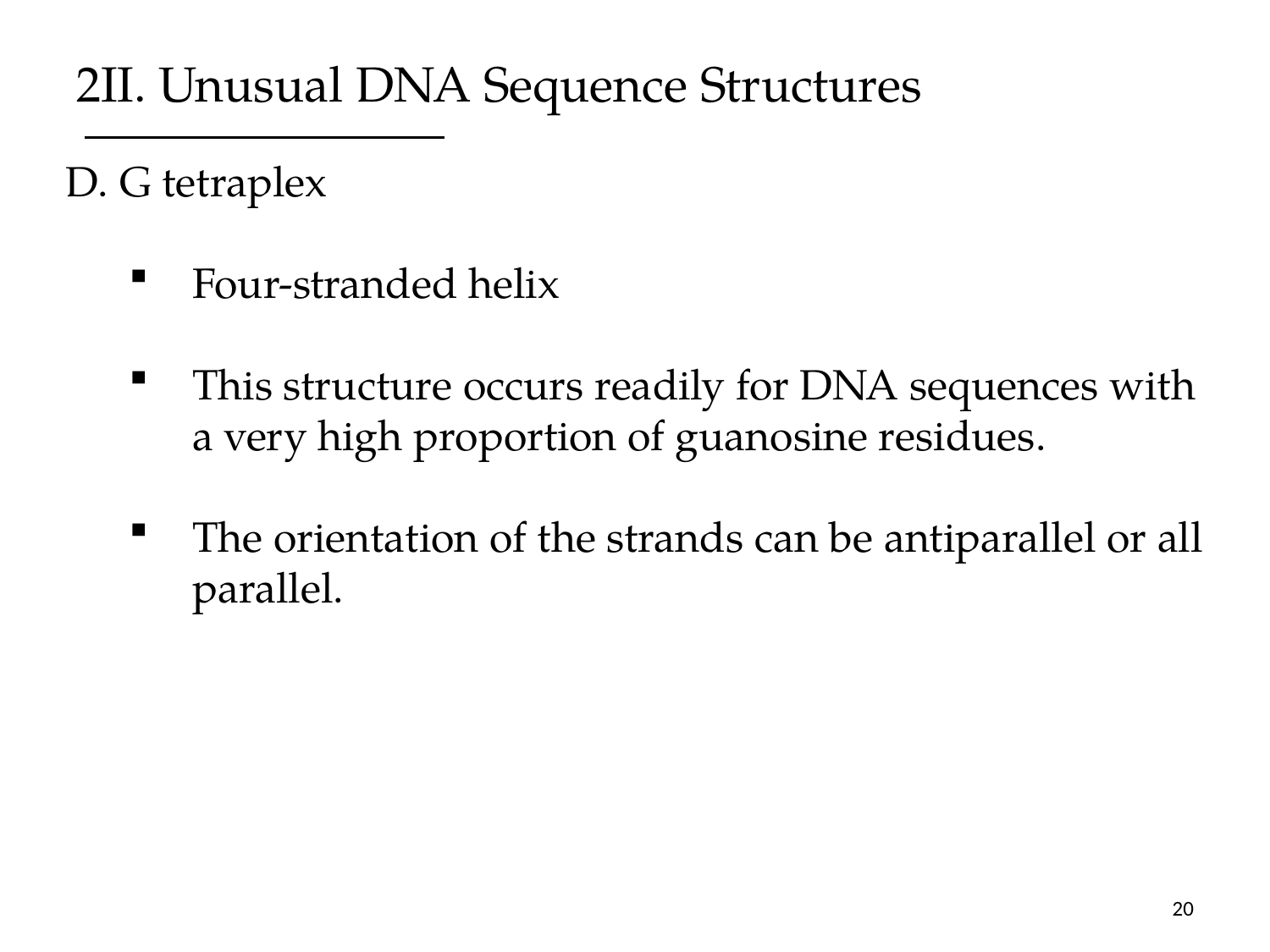

# 2II. Unusual DNA Sequence Structures
D. G tetraplex

Four-stranded helix

This structure occurs readily for DNA sequences with a very high proportion of guanosine residues.

The orientation of the strands can be antiparallel or all parallel.

20